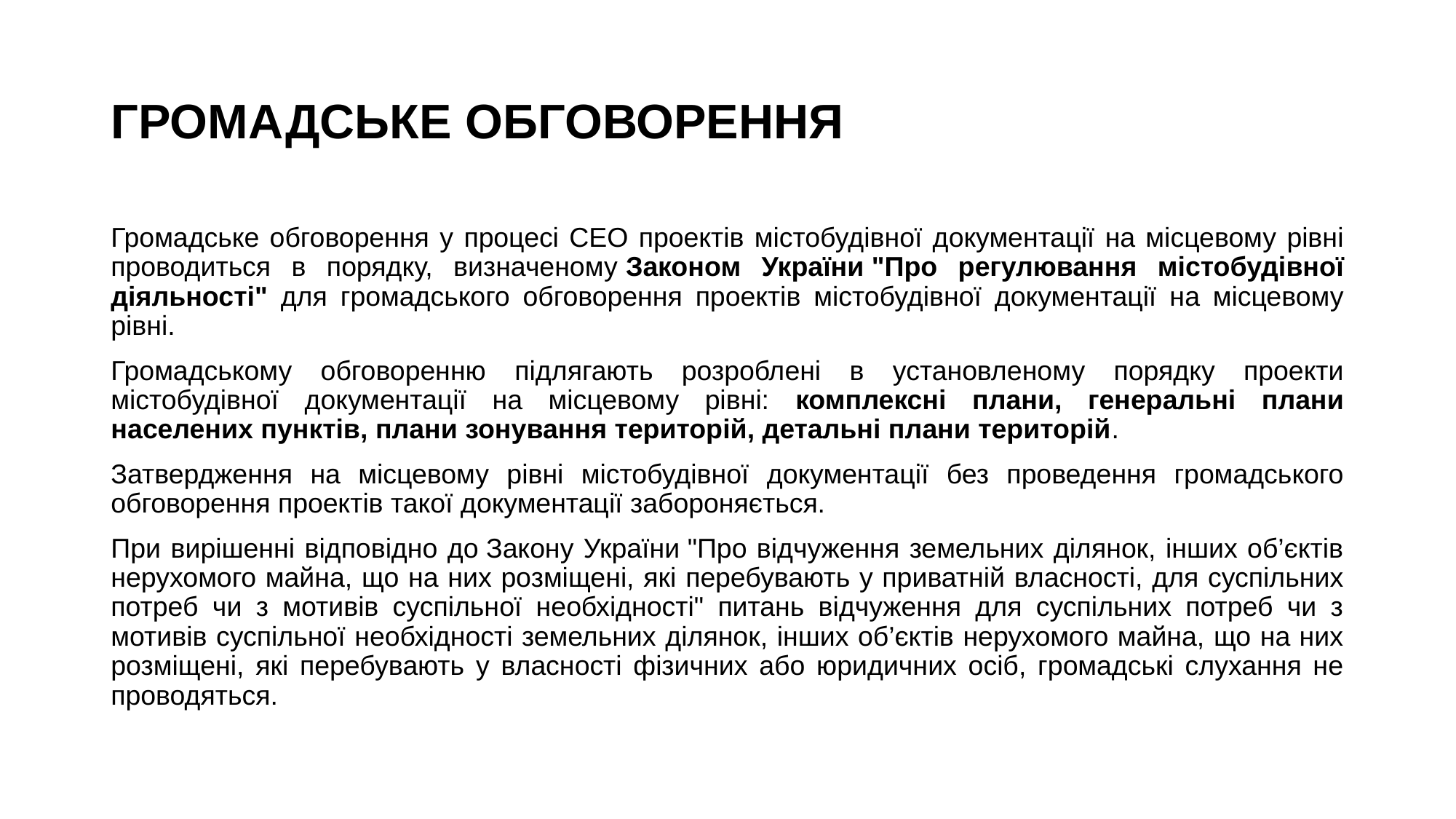

# Громадське обговорення
Громадське обговорення у процесі СЕО проектів містобудівної документації на місцевому рівні проводиться в порядку, визначеному Законом України "Про регулювання містобудівної діяльності" для громадського обговорення проектів містобудівної документації на місцевому рівні.
Громадському обговоренню підлягають розроблені в установленому порядку проекти містобудівної документації на місцевому рівні: комплексні плани, генеральні плани населених пунктів, плани зонування територій, детальні плани територій.
Затвердження на місцевому рівні містобудівної документації без проведення громадського обговорення проектів такої документації забороняється.
При вирішенні відповідно до Закону України "Про відчуження земельних ділянок, інших об’єктів нерухомого майна, що на них розміщені, які перебувають у приватній власності, для суспільних потреб чи з мотивів суспільної необхідності" питань відчуження для суспільних потреб чи з мотивів суспільної необхідності земельних ділянок, інших об’єктів нерухомого майна, що на них розміщені, які перебувають у власності фізичних або юридичних осіб, громадські слухання не проводяться.